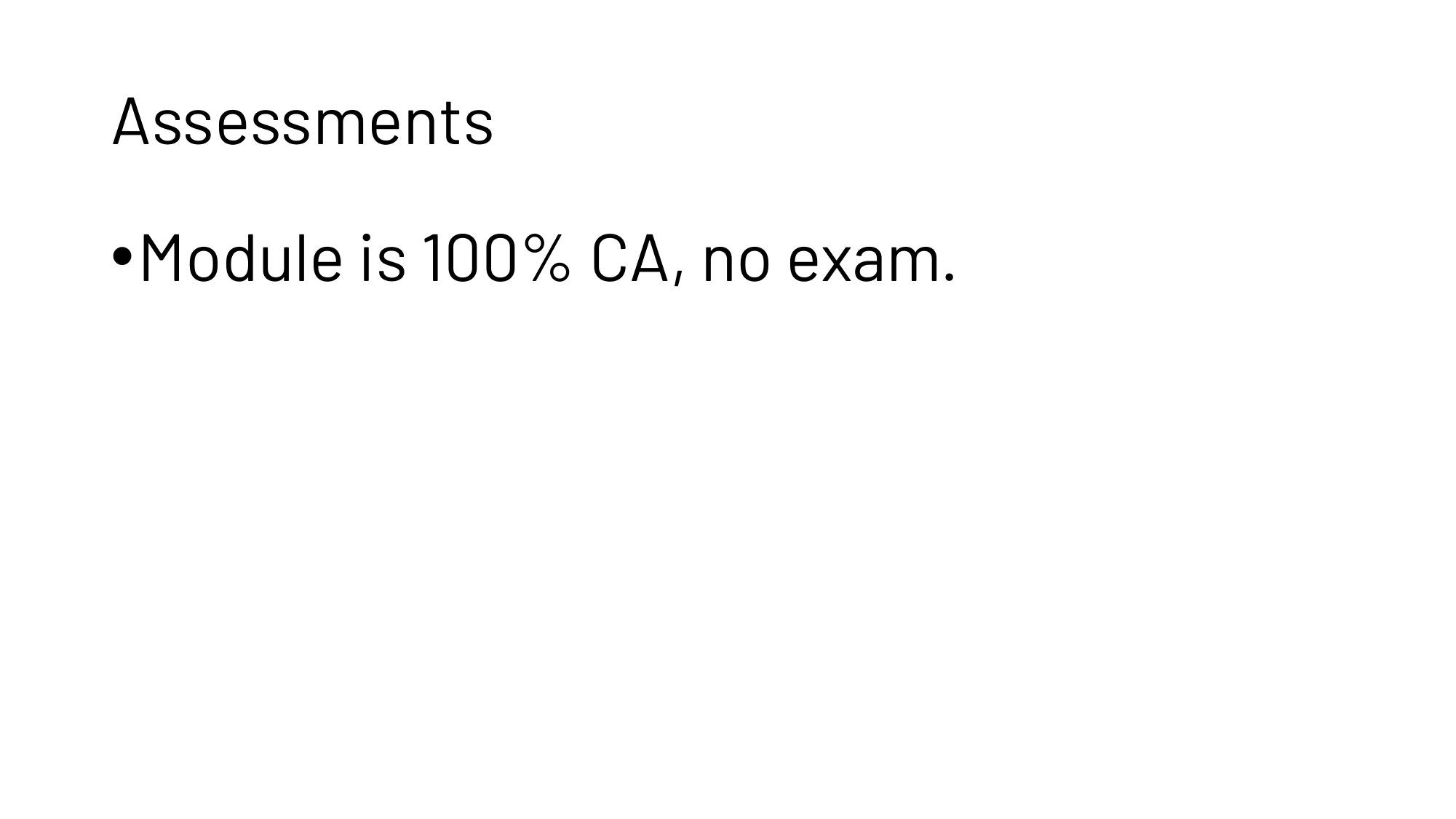

# Assessments
Module is 100% CA, no exam.